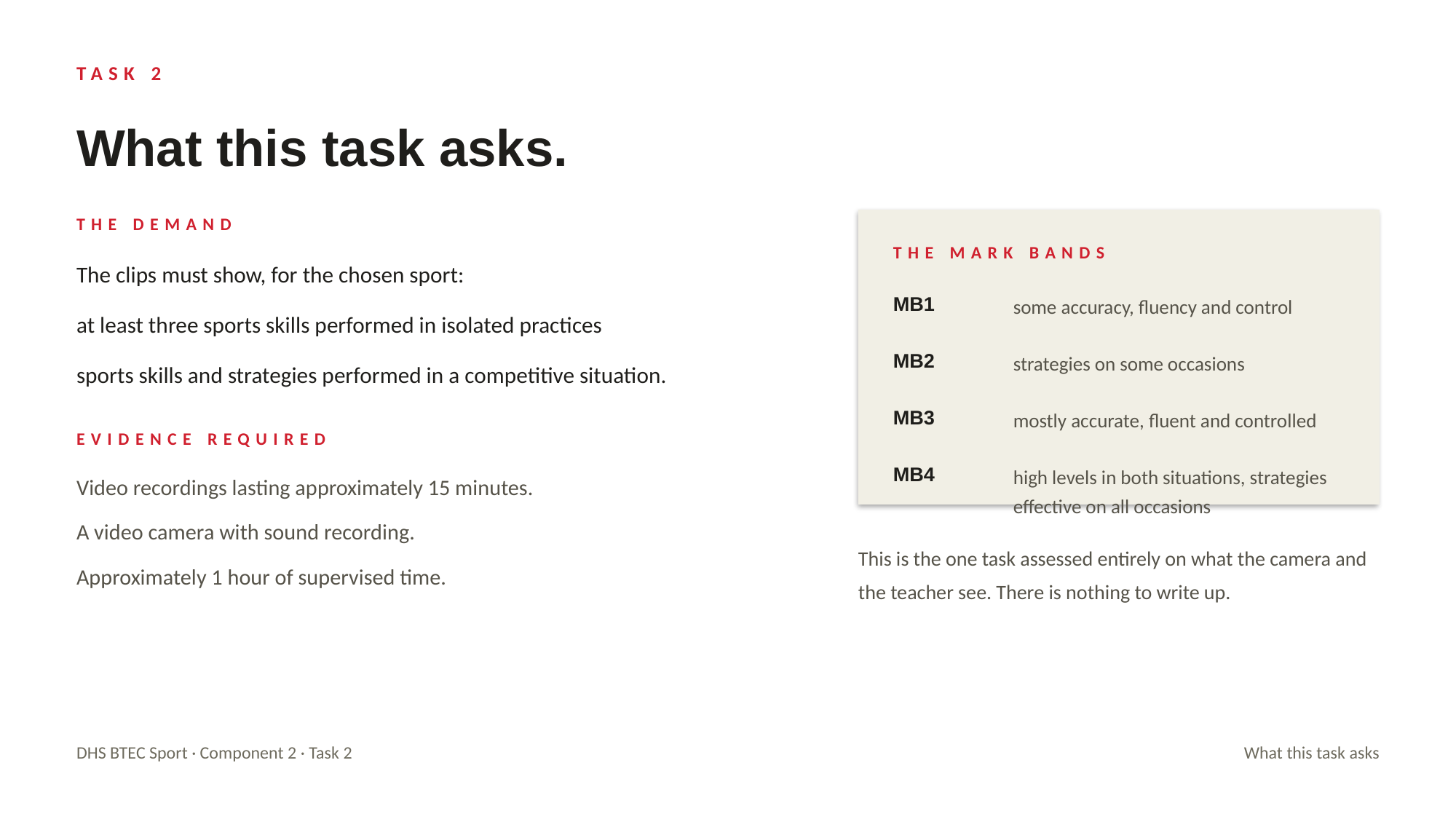

TASK 2
What this task asks.
THE DEMAND

THE MARK BANDS
The clips must show, for the chosen sport:
at least three sports skills performed in isolated practices
sports skills and strategies performed in a competitive situation.
MB1
some accuracy, fluency and control
MB2
strategies on some occasions
MB3
mostly accurate, fluent and controlled
EVIDENCE REQUIRED
MB4
high levels in both situations, strategies effective on all occasions
Video recordings lasting approximately 15 minutes.
A video camera with sound recording.
Approximately 1 hour of supervised time.
This is the one task assessed entirely on what the camera and the teacher see. There is nothing to write up.
DHS BTEC Sport · Component 2 · Task 2
What this task asks